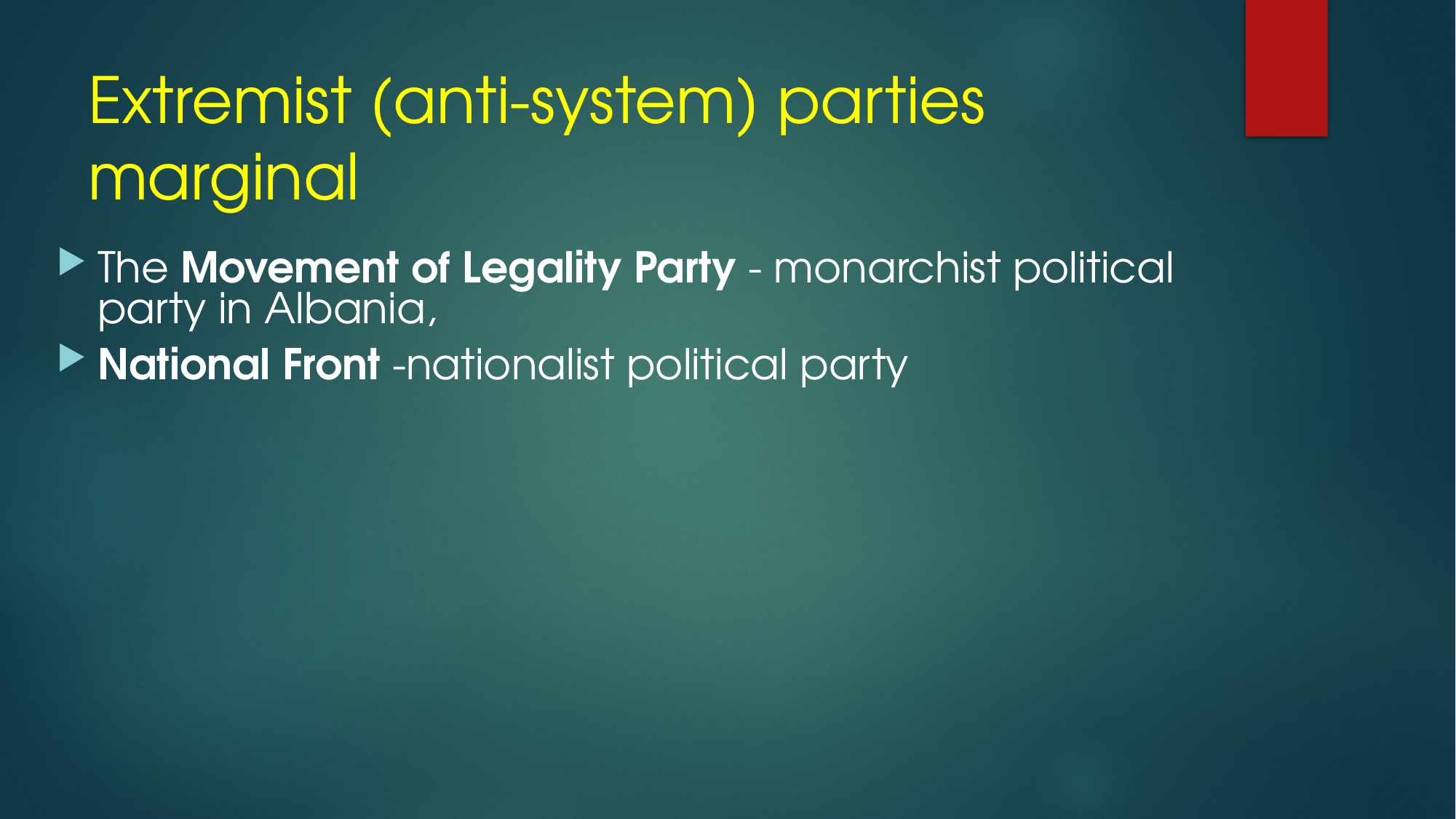

# Extremist (anti-system) parties marginal
The Movement of Legality Party - monarchist political party in Albania,
National Front -nationalist political party